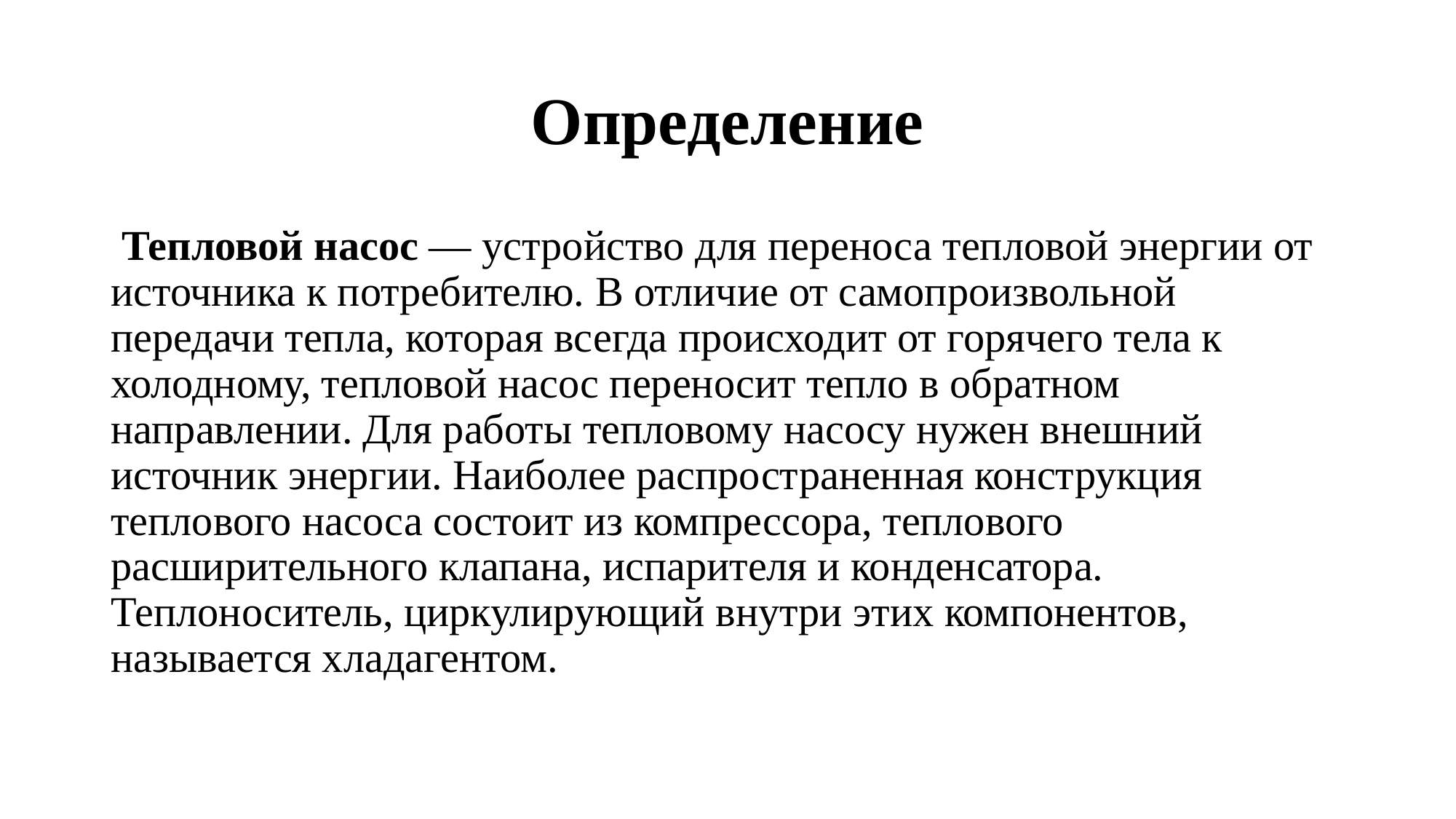

# Определение
 Тепловой насос — устройство для переноса тепловой энергии от источника к потребителю. В отличие от самопроизвольной передачи тепла, которая всегда происходит от горячего тела к холодному, тепловой насос переносит тепло в обратном направлении. Для работы тепловому насосу нужен внешний источник энергии. Наиболее распространенная конструкция теплового насоса состоит из компрессора, теплового расширительного клапана, испарителя и конденсатора. Теплоноситель, циркулирующий внутри этих компонентов, называется хладагентом.